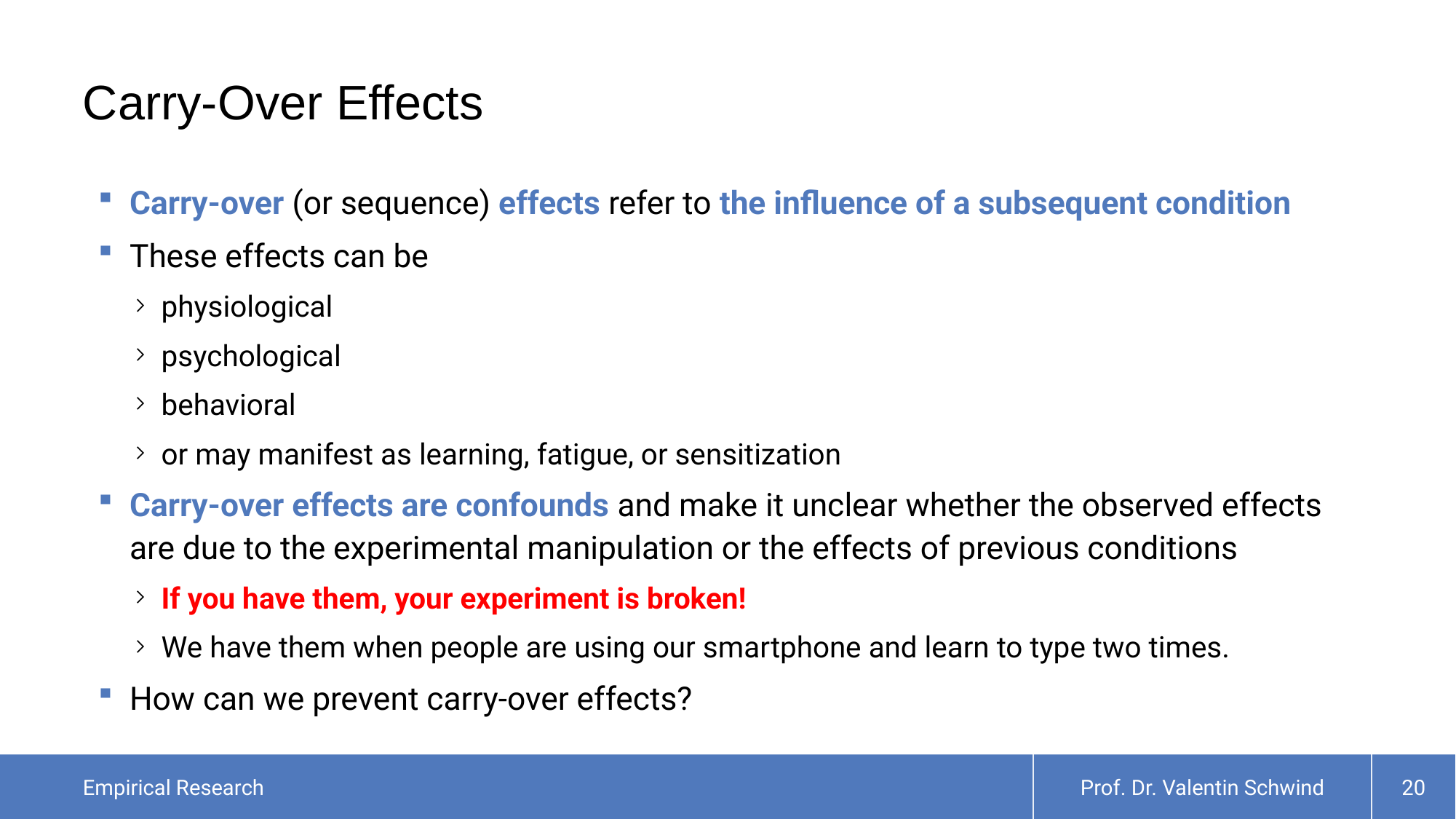

# Carry-Over Effects
Carry-over (or sequence) effects refer to the influence of a subsequent condition
These effects can be
physiological
psychological
behavioral
or may manifest as learning, fatigue, or sensitization
Carry-over effects are confounds and make it unclear whether the observed effects are due to the experimental manipulation or the effects of previous conditions
If you have them, your experiment is broken!
We have them when people are using our smartphone and learn to type two times.
How can we prevent carry-over effects?
Empirical Research
Prof. Dr. Valentin Schwind
20